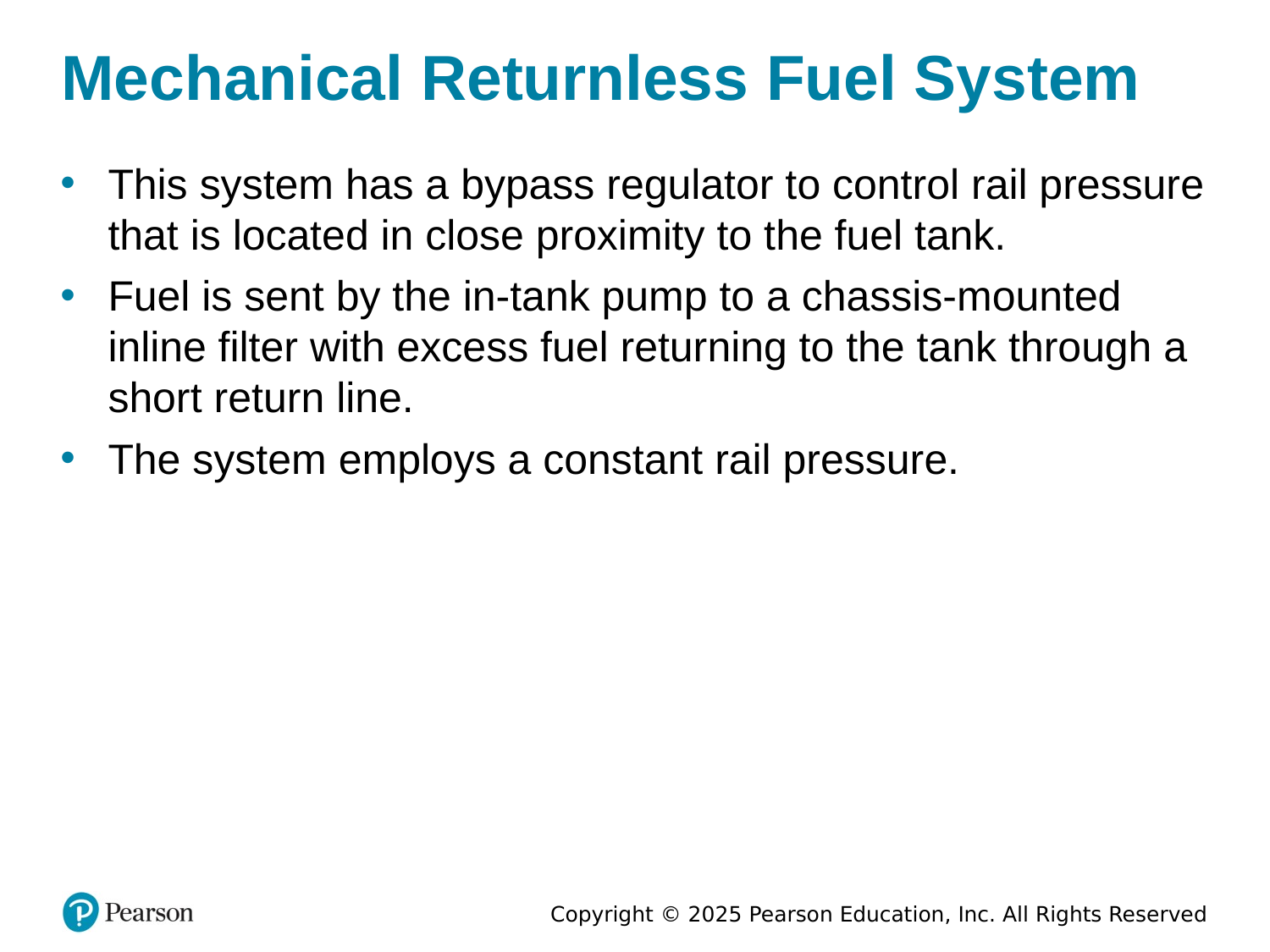

# Mechanical Returnless Fuel System
This system has a bypass regulator to control rail pressure that is located in close proximity to the fuel tank.
Fuel is sent by the in-tank pump to a chassis-mounted inline filter with excess fuel returning to the tank through a short return line.
The system employs a constant rail pressure.